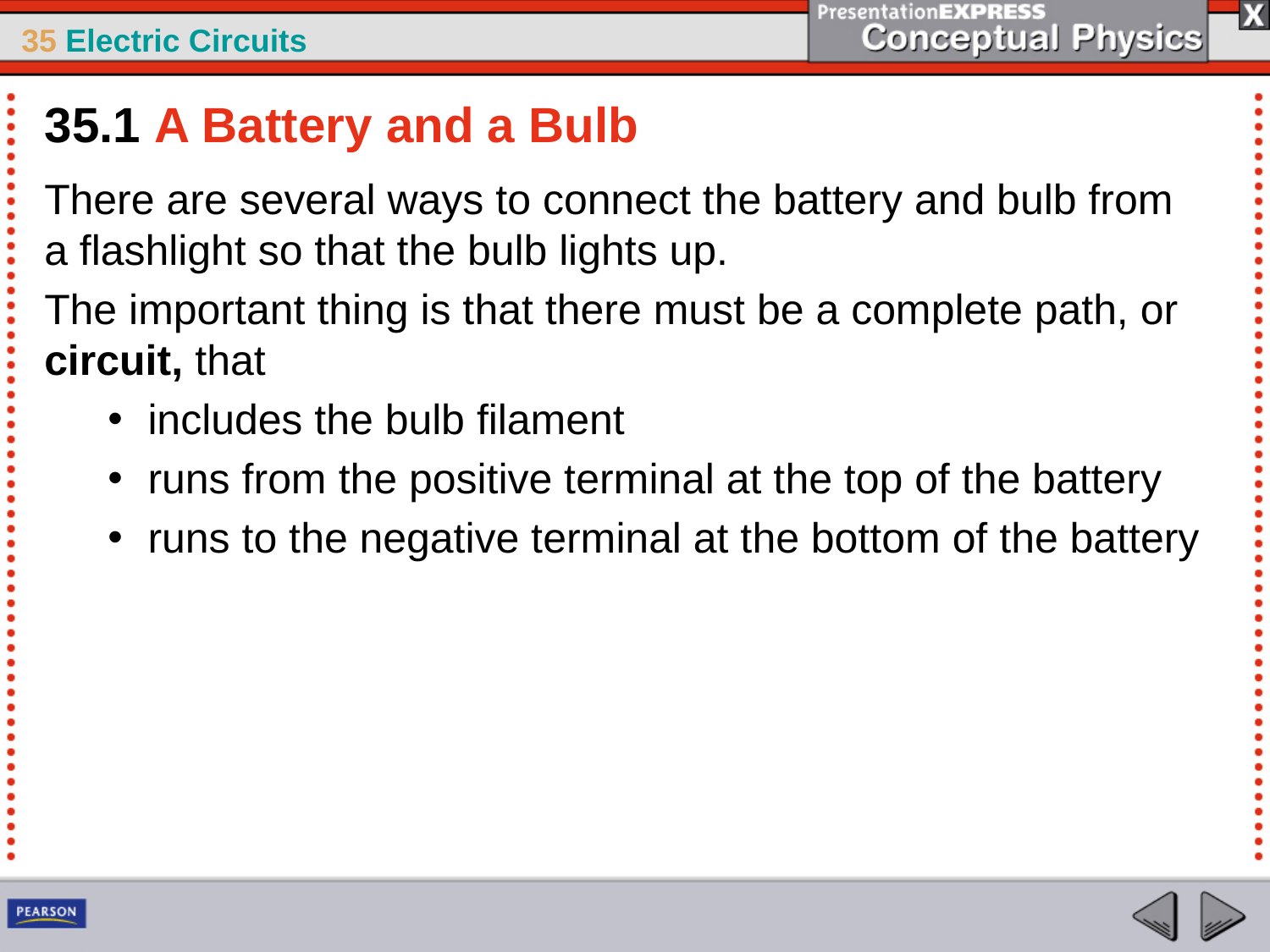

35.1 A Battery and a Bulb
There are several ways to connect the battery and bulb from a flashlight so that the bulb lights up.
The important thing is that there must be a complete path, or circuit, that
includes the bulb filament
runs from the positive terminal at the top of the battery
runs to the negative terminal at the bottom of the battery